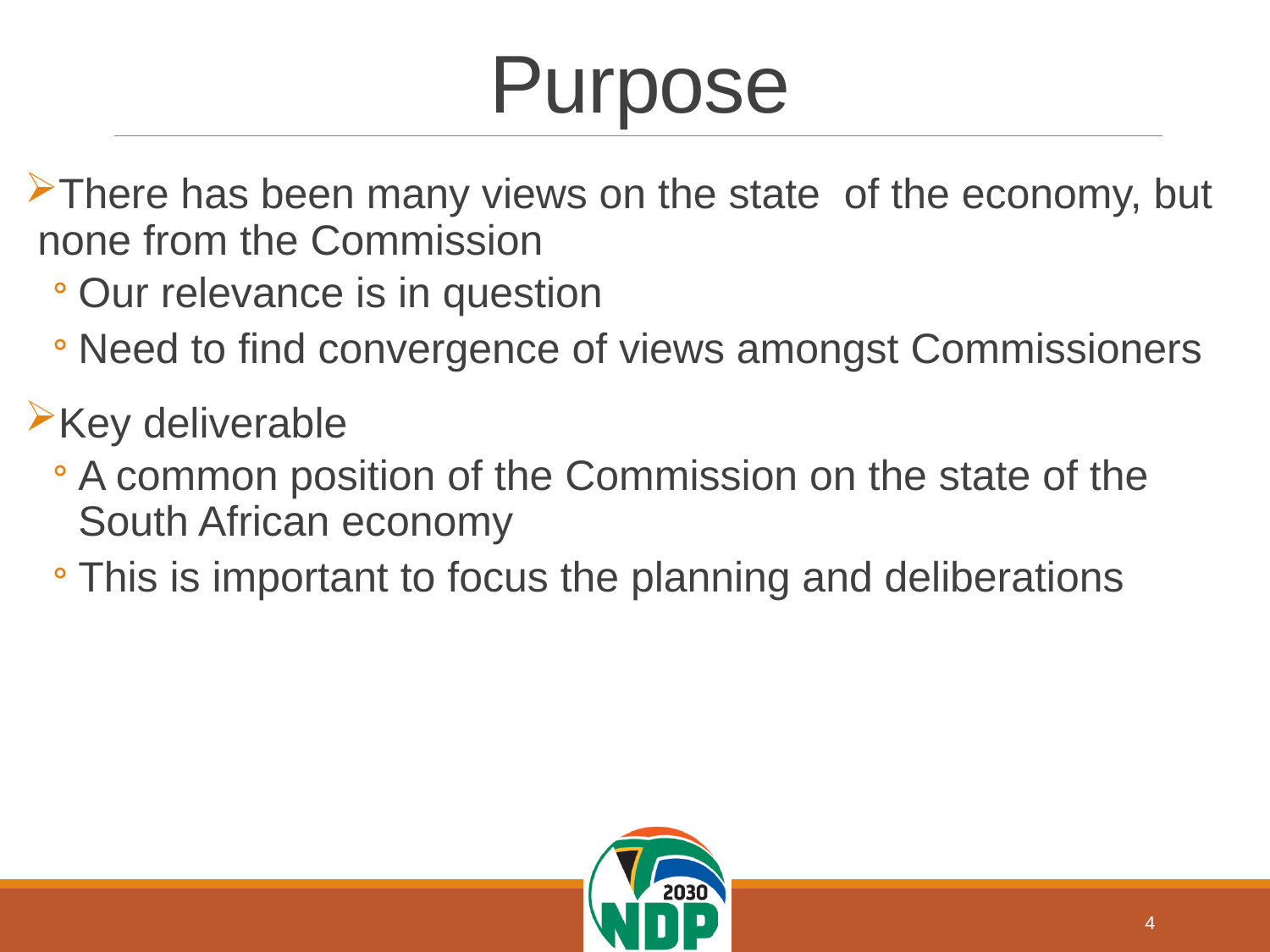

# Purpose
There has been many views on the state  of the economy, but none from the Commission
Our relevance is in question
Need to find convergence of views amongst Commissioners
Key deliverable
A common position of the Commission on the state of the South African economy
This is important to focus the planning and deliberations

4